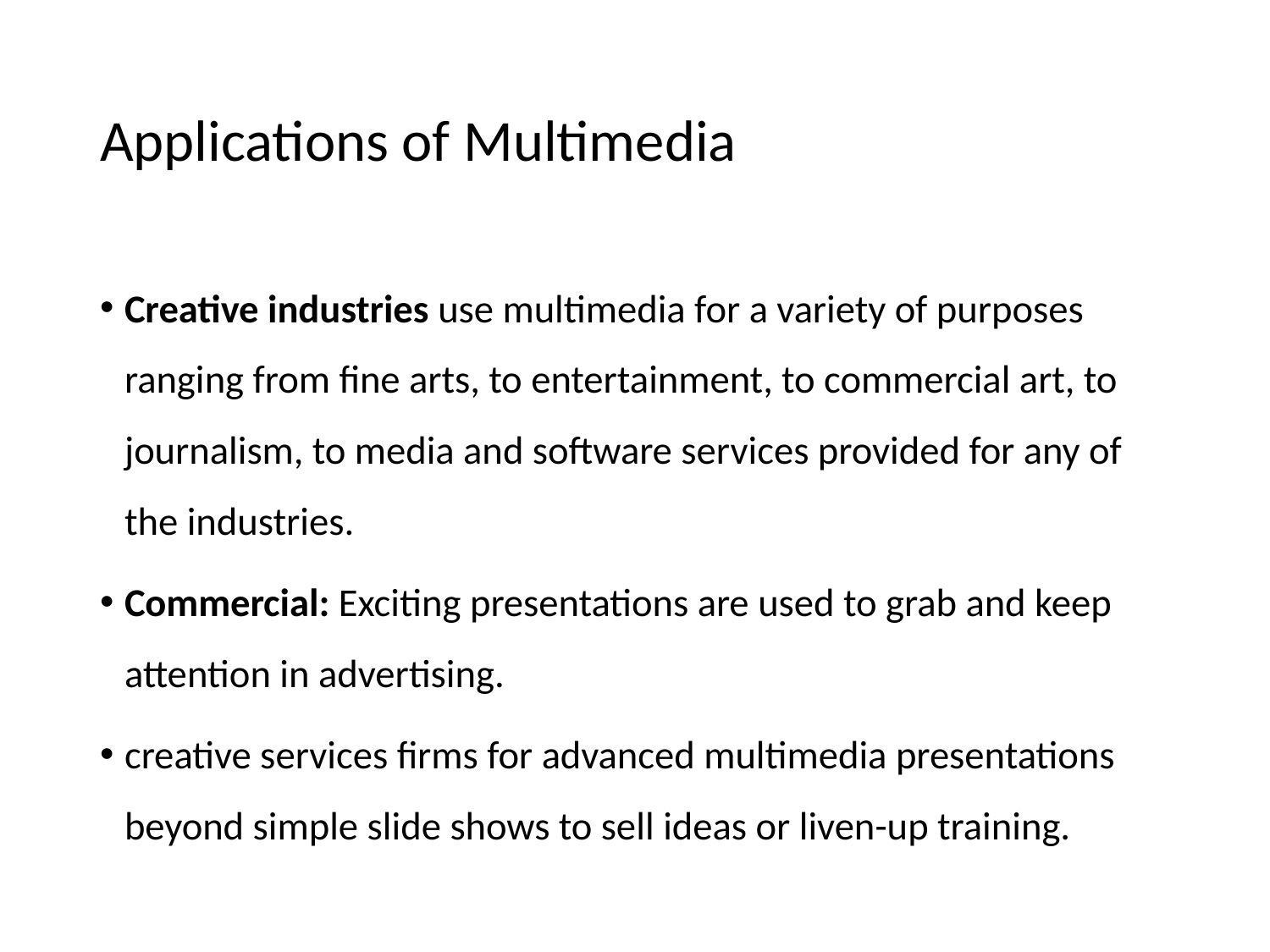

# Applications of Multimedia
Creative industries use multimedia for a variety of purposes ranging from fine arts, to entertainment, to commercial art, to journalism, to media and software services provided for any of the industries.
Commercial: Exciting presentations are used to grab and keep attention in advertising.
creative services firms for advanced multimedia presentations beyond simple slide shows to sell ideas or liven-up training.